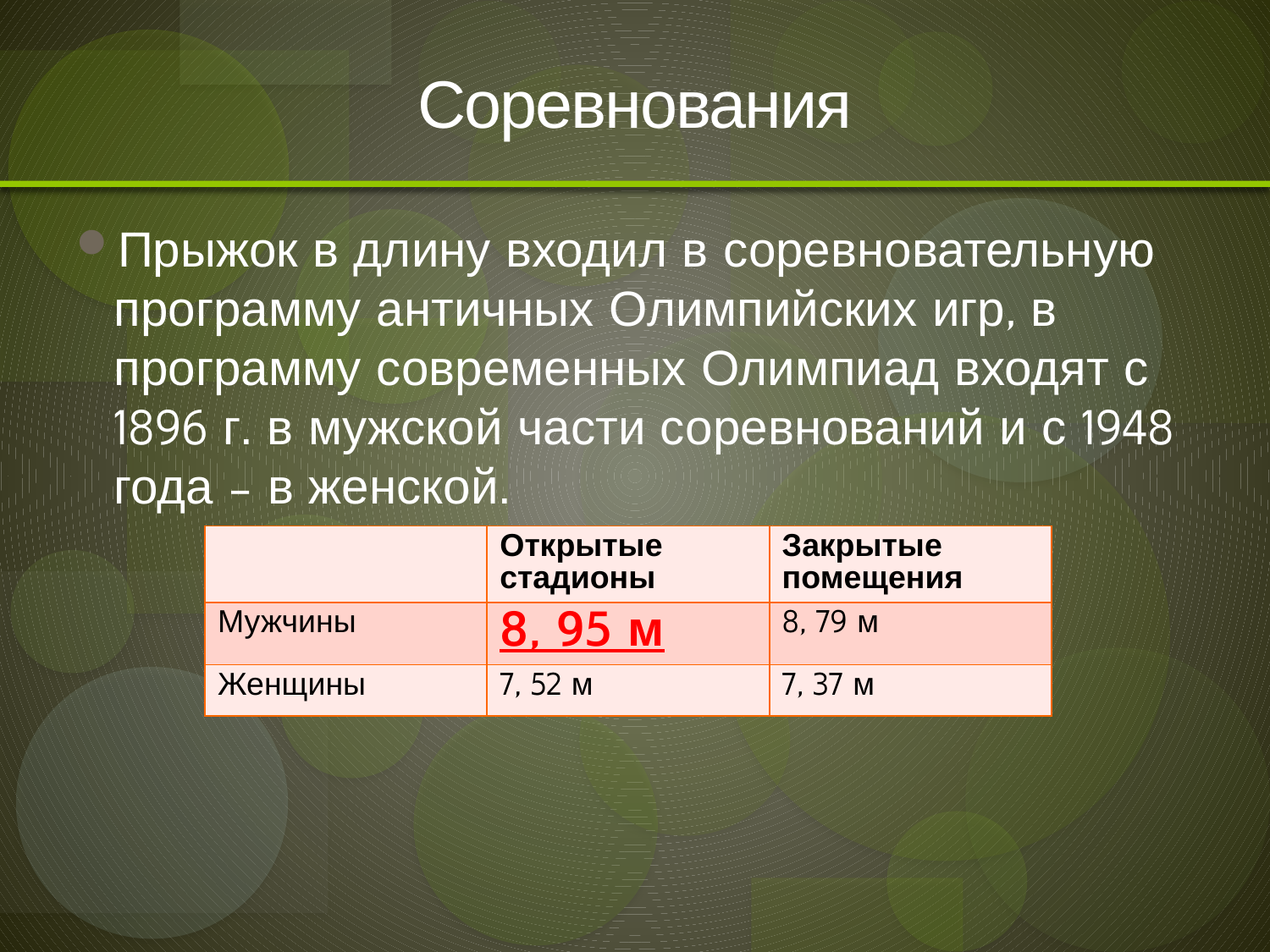

# Соревнования
Прыжок в длину входил в соревновательную программу античных Олимпийских игр, в программу современных Олимпиад входят с 1896 г. в мужской части соревнований и с 1948 года – в женской.

|  | Открытые стадионы | Закрытые помещения |
| --- | --- | --- |
| Мужчины | 8, 95 м | 8, 79 м |
| Женщины | 7, 52 м | 7, 37 м |